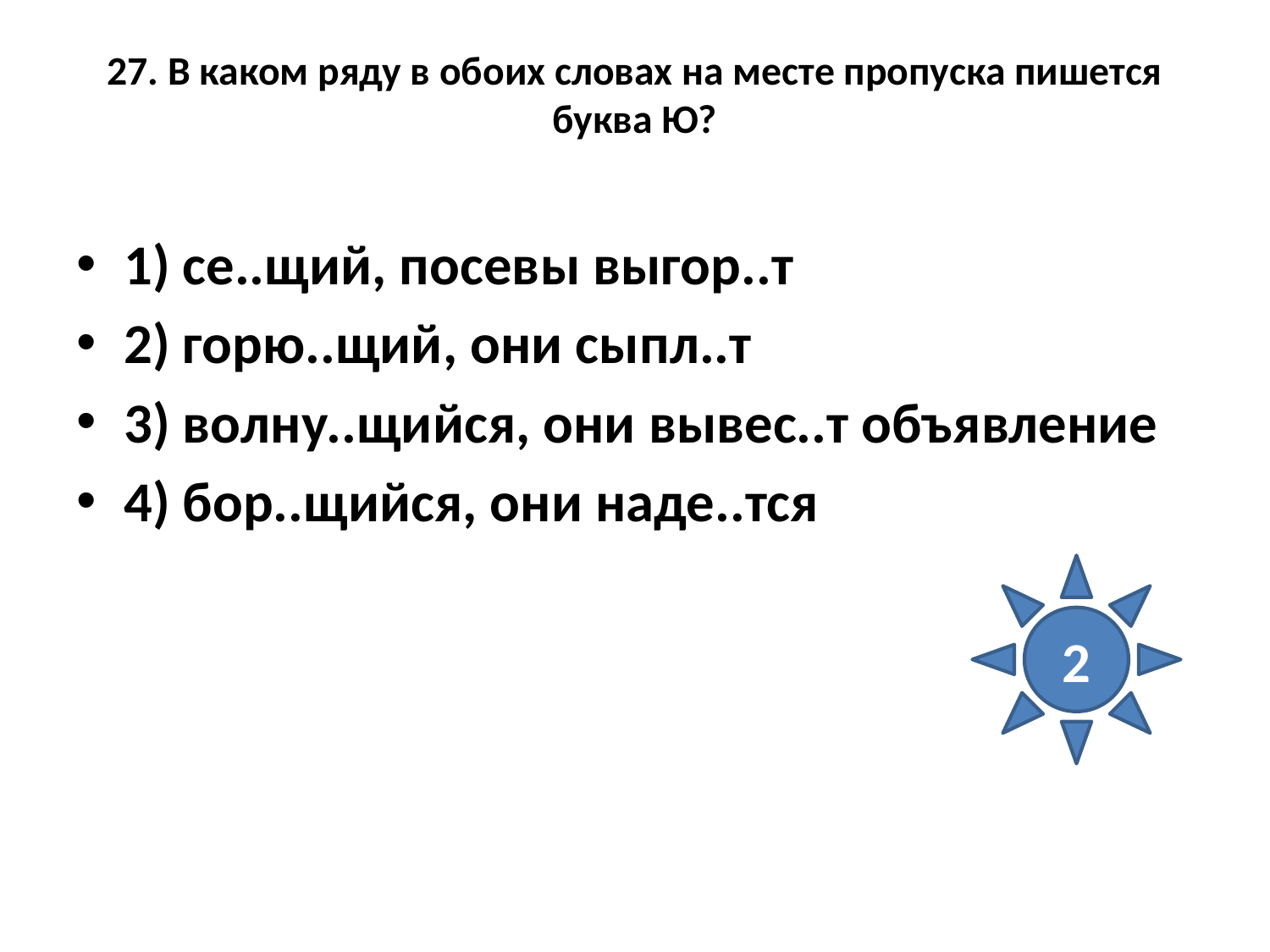

# 27. В каком ряду в обоих словах на месте пропуска пишется буква Ю?
1) се..щий, посевы выгор..т
2) горю..щий, они сыпл..т
3) волну..щийся, они вывес..т объявление
4) бор..щийся, они наде..тся

2